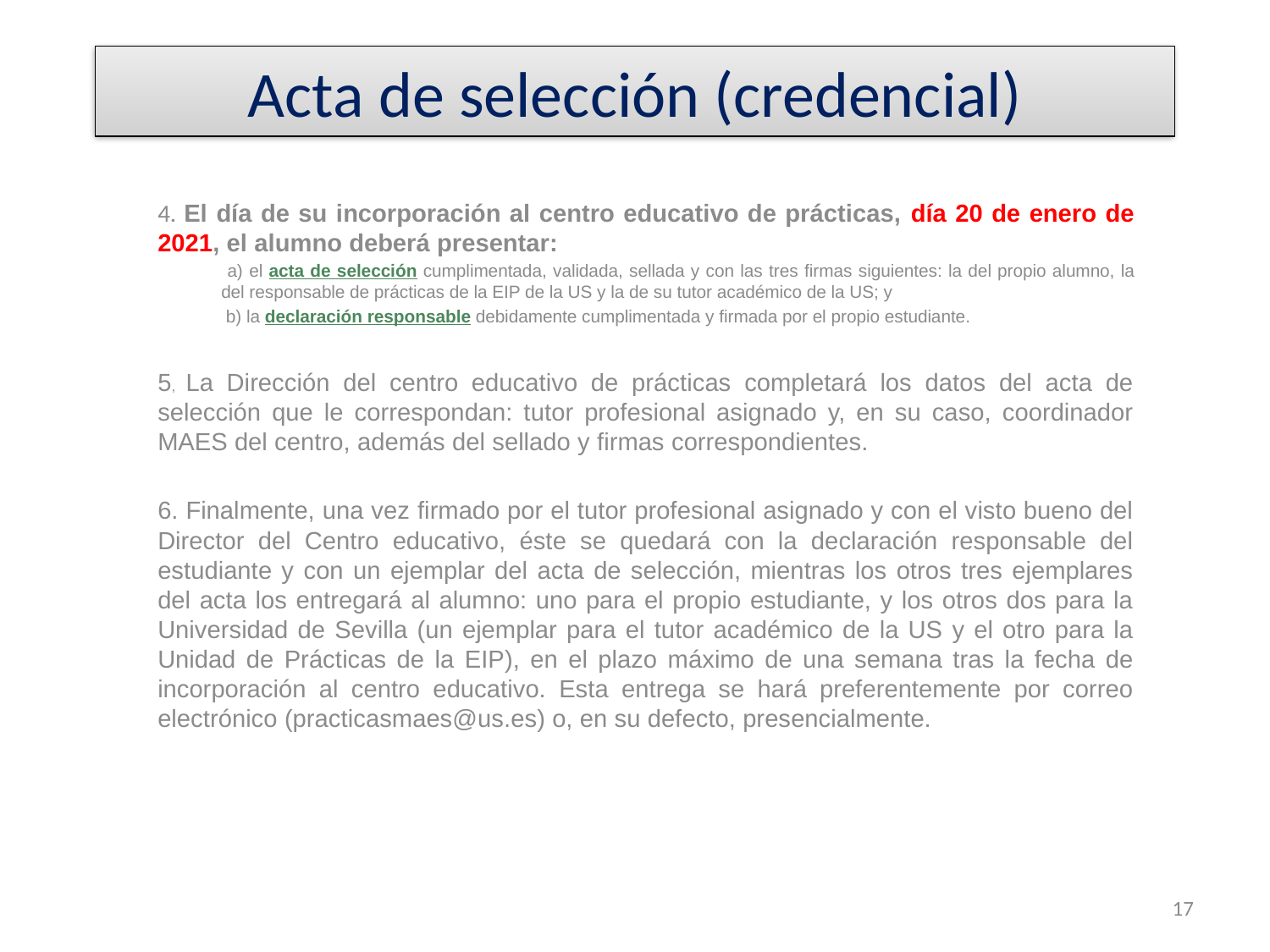

# Acta de selección (credencial)

4. El día de su incorporación al centro educativo de prácticas, día 20 de enero de 2021, el alumno deberá presentar:
 a) el acta de selección cumplimentada, validada, sellada y con las tres firmas siguientes: la del propio alumno, la del responsable de prácticas de la EIP de la US y la de su tutor académico de la US; y
 b) la declaración responsable debidamente cumplimentada y firmada por el propio estudiante.

5, La Dirección del centro educativo de prácticas completará los datos del acta de selección que le correspondan: tutor profesional asignado y, en su caso, coordinador MAES del centro, además del sellado y firmas correspondientes.

6. Finalmente, una vez firmado por el tutor profesional asignado y con el visto bueno del Director del Centro educativo, éste se quedará con la declaración responsable del estudiante y con un ejemplar del acta de selección, mientras los otros tres ejemplares del acta los entregará al alumno: uno para el propio estudiante, y los otros dos para la Universidad de Sevilla (un ejemplar para el tutor académico de la US y el otro para la Unidad de Prácticas de la EIP), en el plazo máximo de una semana tras la fecha de incorporación al centro educativo. Esta entrega se hará preferentemente por correo electrónico (practicasmaes@us.es) o, en su defecto, presencialmente.

17